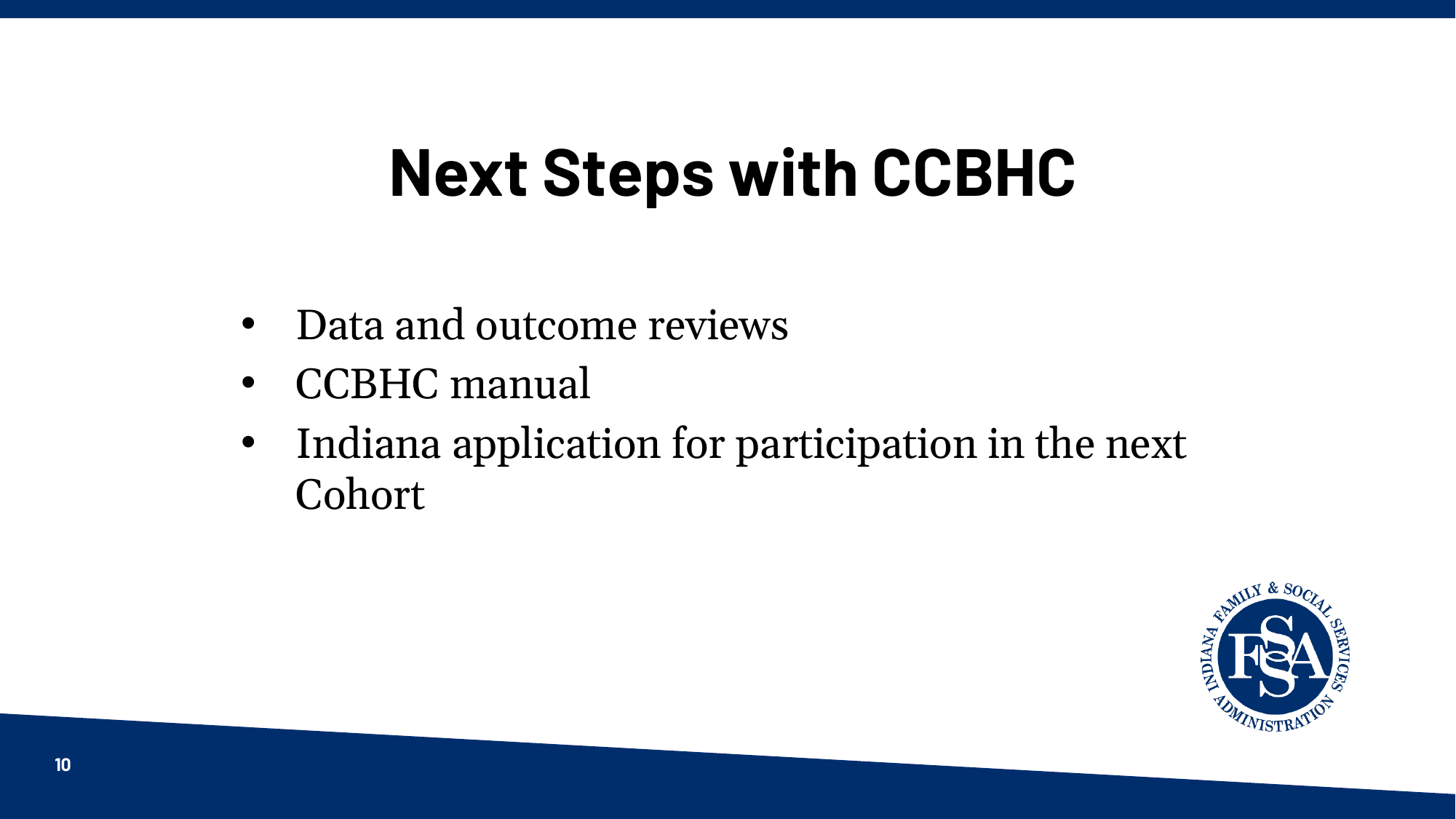

# Next Steps with CCBHC
Data and outcome reviews
CCBHC manual
Indiana application for participation in the next Cohort

10